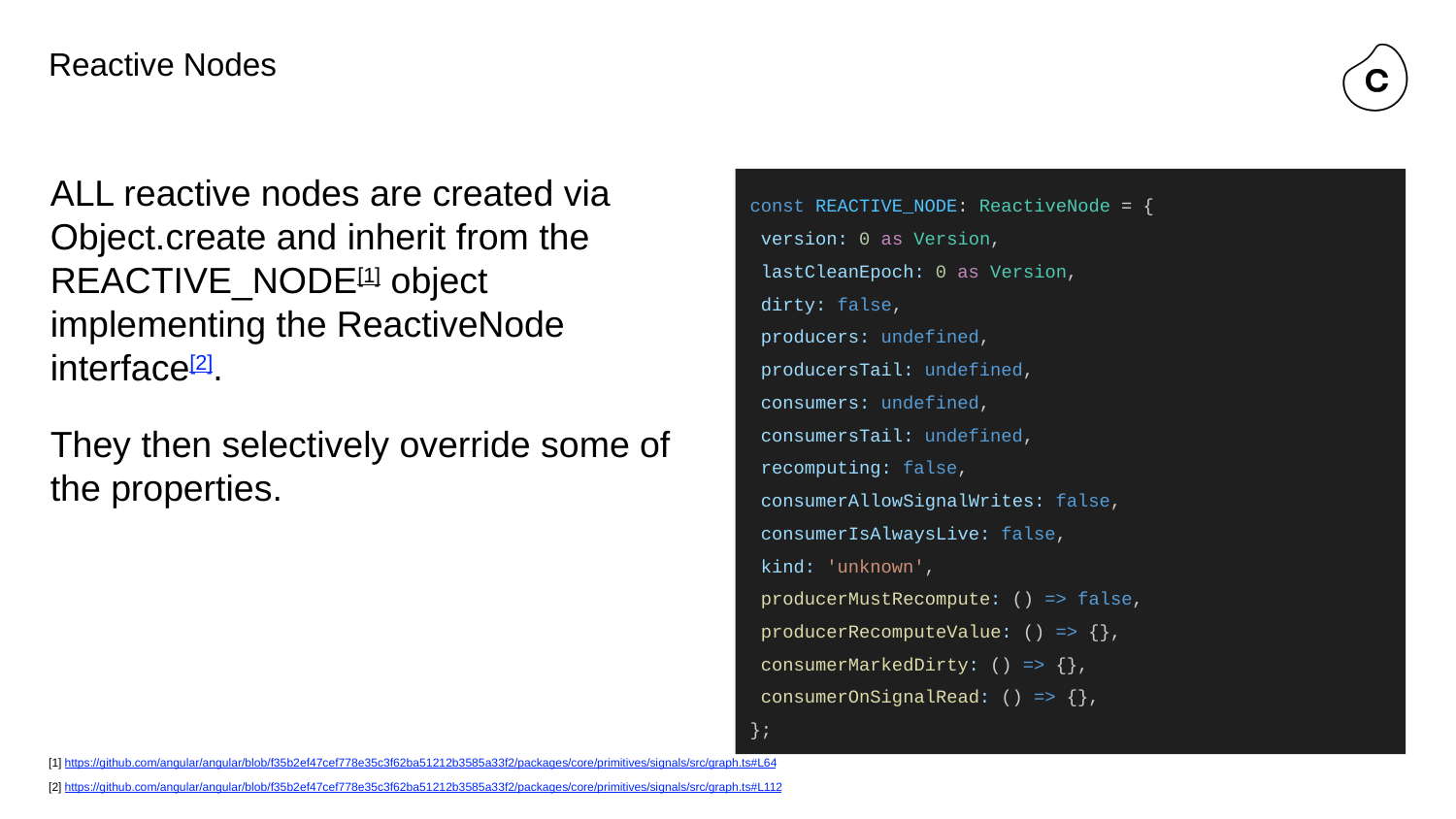

# Reactive Nodes
const REACTIVE_NODE: ReactiveNode = {
 version: 0 as Version,
 lastCleanEpoch: 0 as Version,
 dirty: false,
 producers: undefined,
 producersTail: undefined,
 consumers: undefined,
 consumersTail: undefined,
 recomputing: false,
 consumerAllowSignalWrites: false,
 consumerIsAlwaysLive: false,
 kind: 'unknown',
 producerMustRecompute: () => false,
 producerRecomputeValue: () => {},
 consumerMarkedDirty: () => {},
 consumerOnSignalRead: () => {},
};
ALL reactive nodes are created via Object.create and inherit from the REACTIVE_NODE[1] object implementing the ReactiveNode interface[2].
They then selectively override some of the properties.
[1] https://github.com/angular/angular/blob/f35b2ef47cef778e35c3f62ba51212b3585a33f2/packages/core/primitives/signals/src/graph.ts#L64
[2] https://github.com/angular/angular/blob/f35b2ef47cef778e35c3f62ba51212b3585a33f2/packages/core/primitives/signals/src/graph.ts#L112